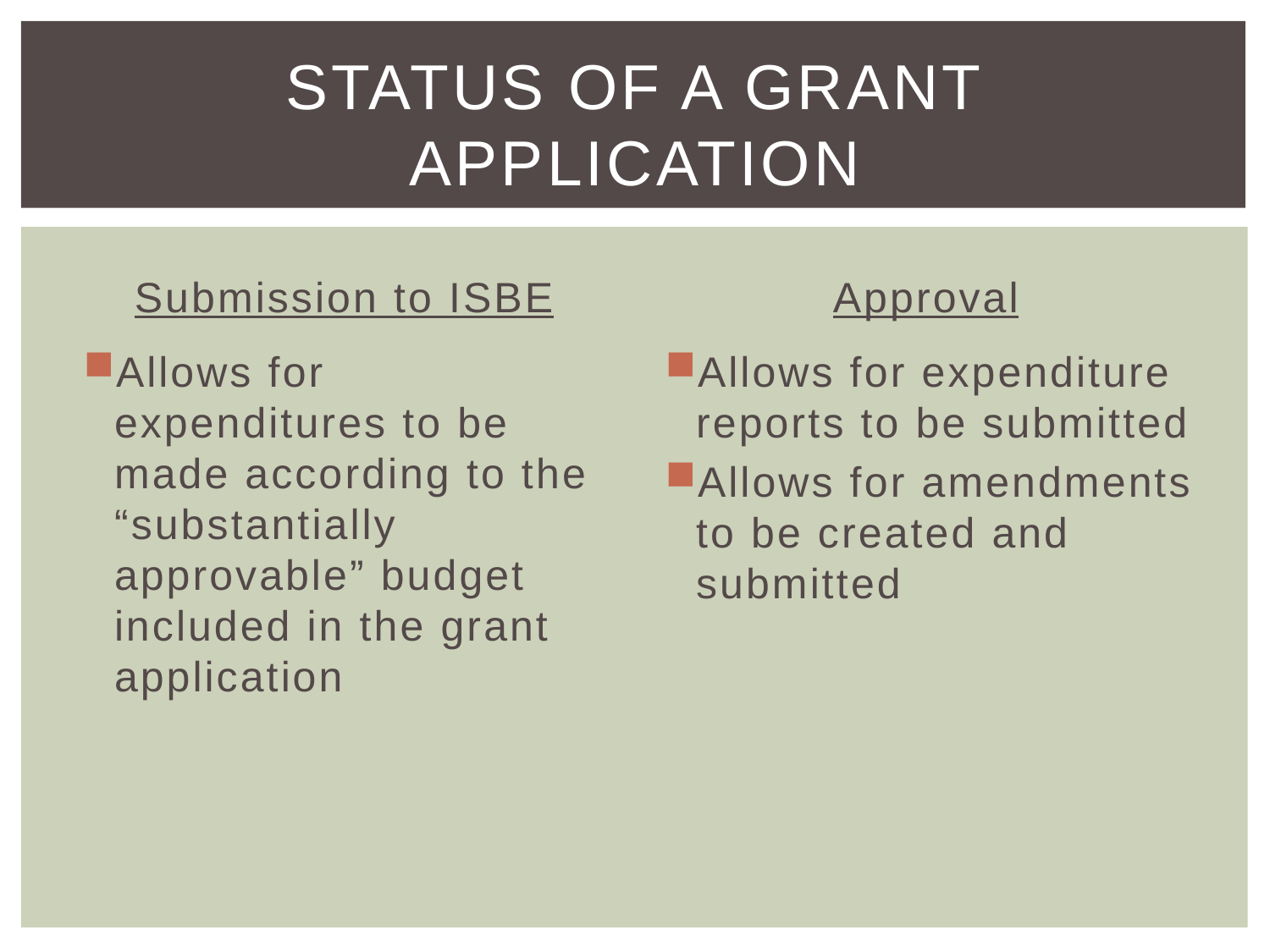

# Status of a grant application
Submission to ISBE
Approval
Allows for expenditures to be made according to the “substantially approvable” budget included in the grant application
Allows for expenditure reports to be submitted
Allows for amendments to be created and submitted